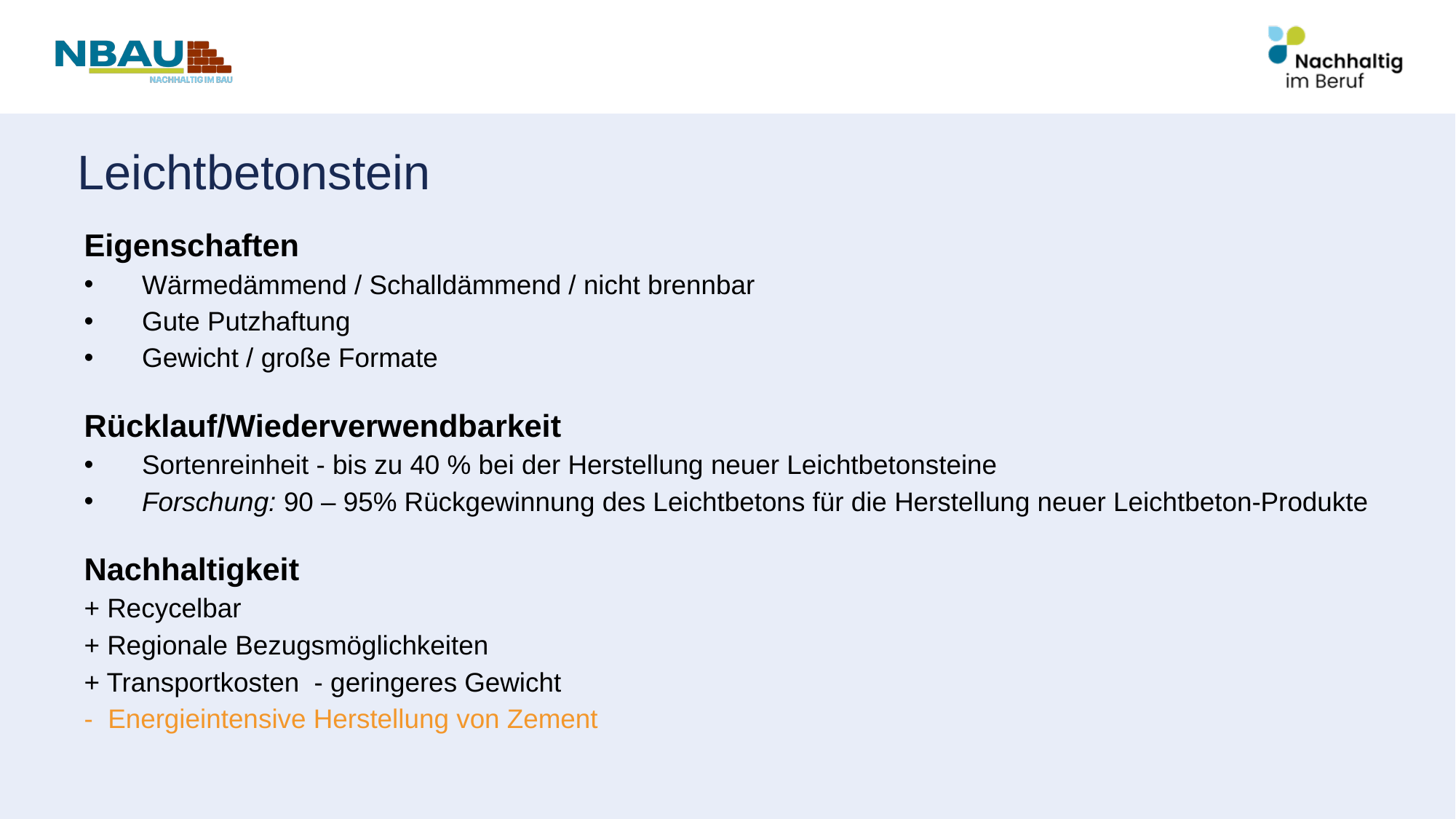

# Leichtbetonstein
Eigenschaften
Wärmedämmend / Schalldämmend / nicht brennbar
Gute Putzhaftung
Gewicht / große Formate

Rücklauf/Wiederverwendbarkeit
Sortenreinheit - bis zu 40 % bei der Herstellung neuer Leichtbetonsteine
Forschung: 90 – 95% Rückgewinnung des Leichtbetons für die Herstellung neuer Leichtbeton-Produkte

Nachhaltigkeit
+ Recycelbar
+ Regionale Bezugsmöglichkeiten
+ Transportkosten  - geringeres Gewicht
-  Energieintensive Herstellung von Zement